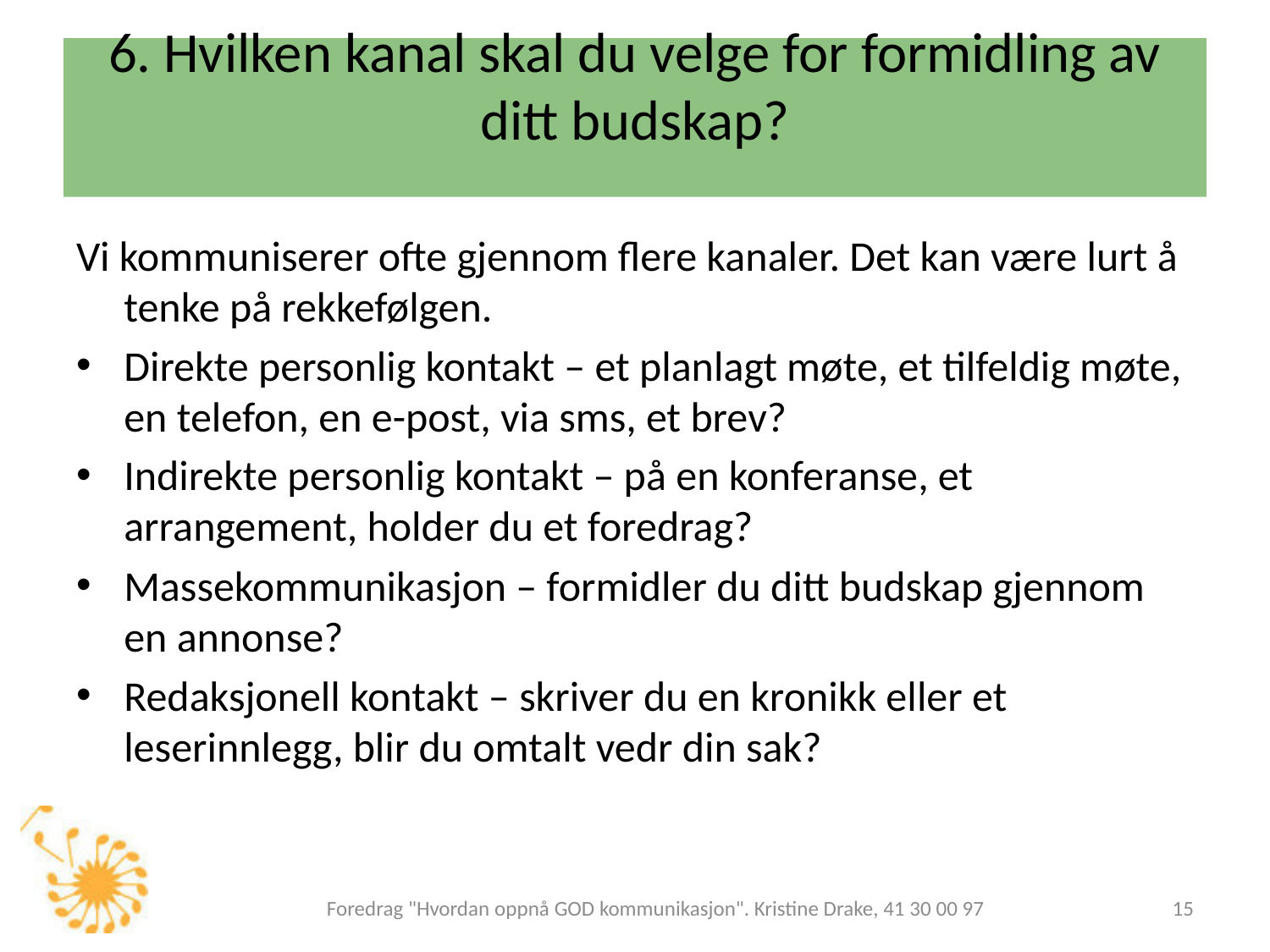

# 6. Hvilken kanal skal du velge for formidling av ditt budskap?
Vi kommuniserer ofte gjennom flere kanaler. Det kan være lurt å tenke på rekkefølgen.
Direkte personlig kontakt – et planlagt møte, et tilfeldig møte, en telefon, en e-post, via sms, et brev?
Indirekte personlig kontakt – på en konferanse, et arrangement, holder du et foredrag?
Massekommunikasjon – formidler du ditt budskap gjennom en annonse?
Redaksjonell kontakt – skriver du en kronikk eller et leserinnlegg, blir du omtalt vedr din sak?
Foredrag "Hvordan oppnå GOD kommunikasjon". Kristine Drake, 41 30 00 97
15